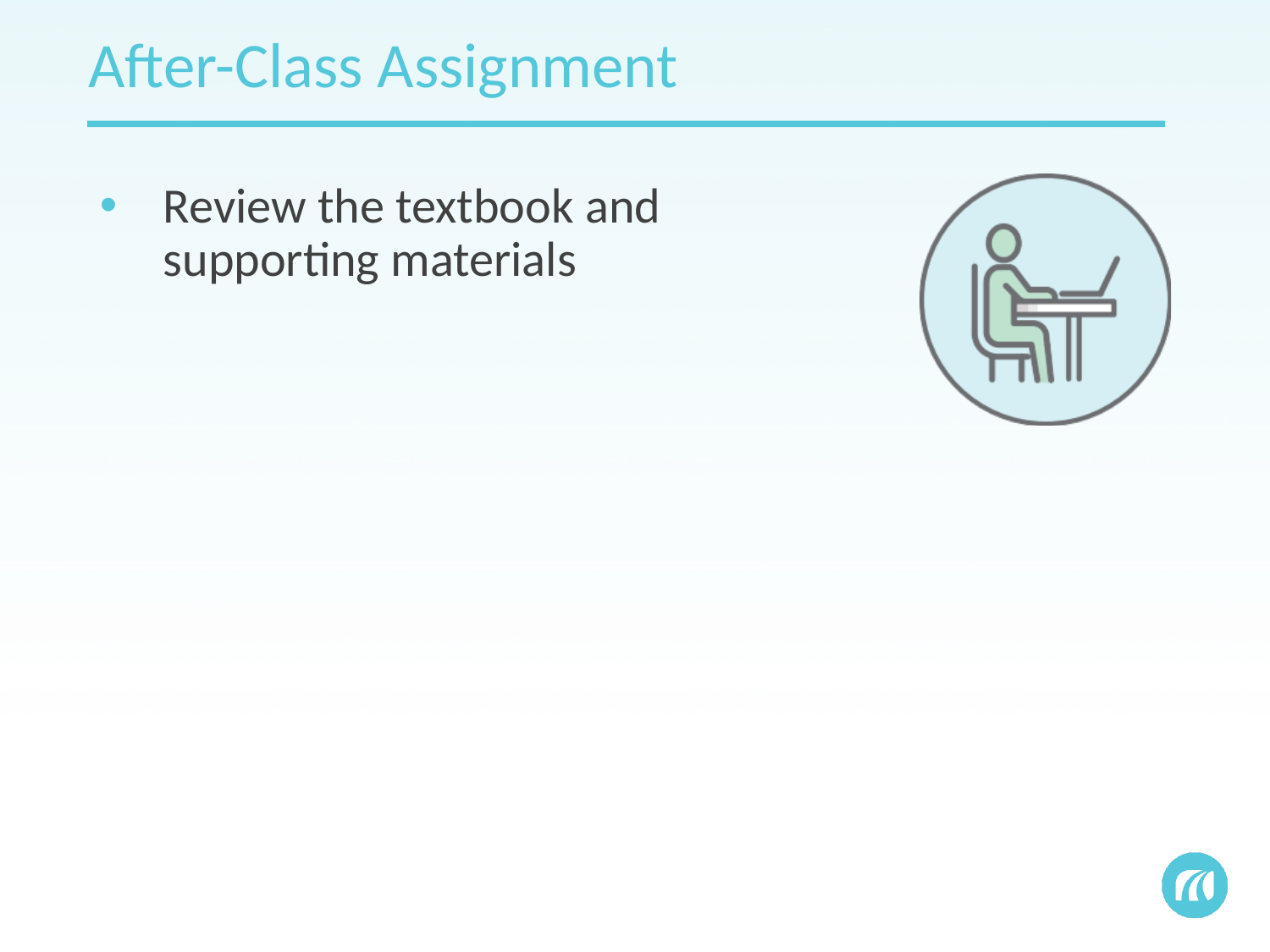

# After-Class Assignment
Review the textbook and supporting materials